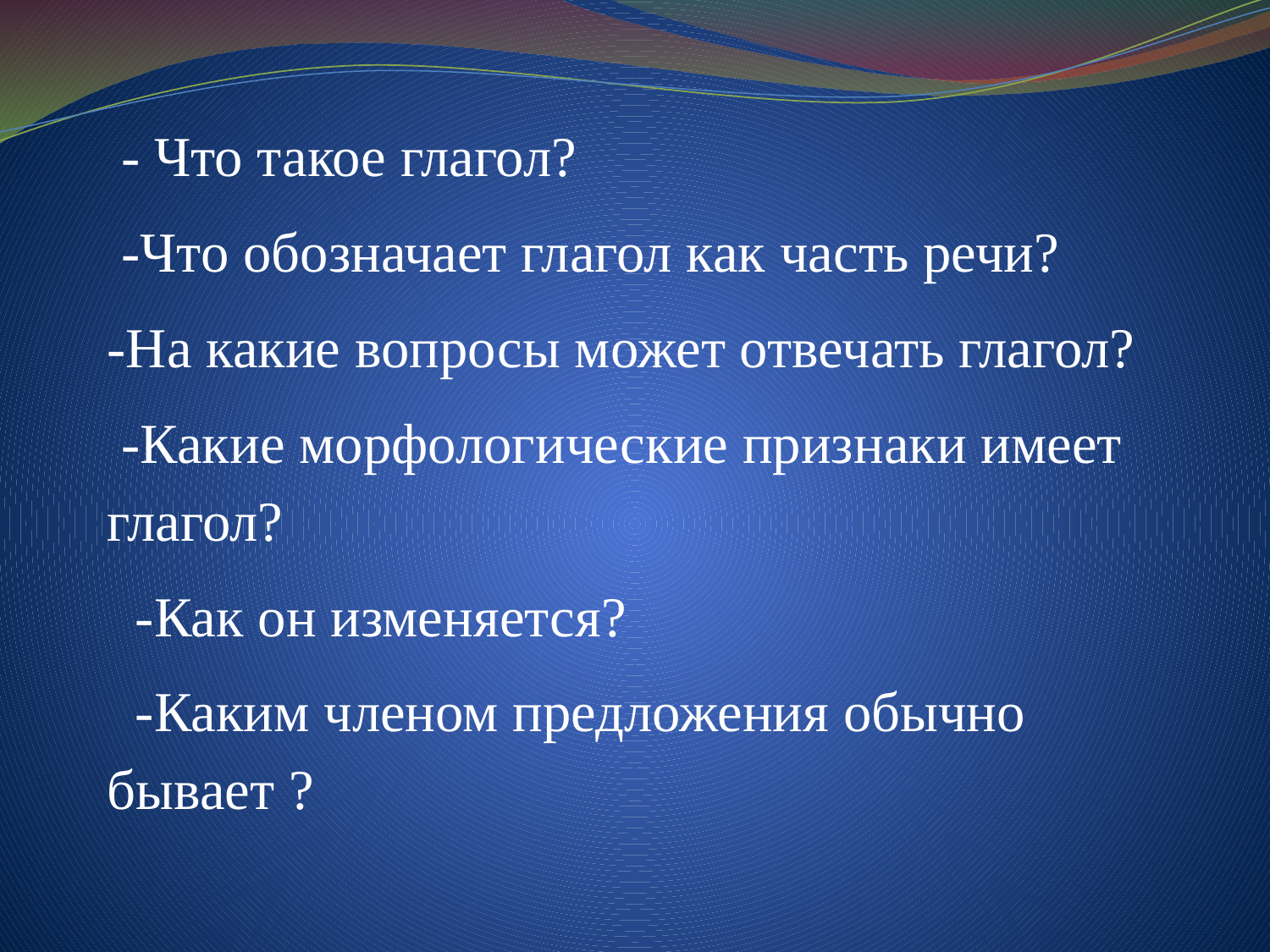

- Что такое глагол?
 -Что обозначает глагол как часть речи?
-На какие вопросы может отвечать глагол?
 -Какие морфологические признаки имеет глагол?
  -Как он изменяется?
  -Каким членом предложения обычно бывает ?